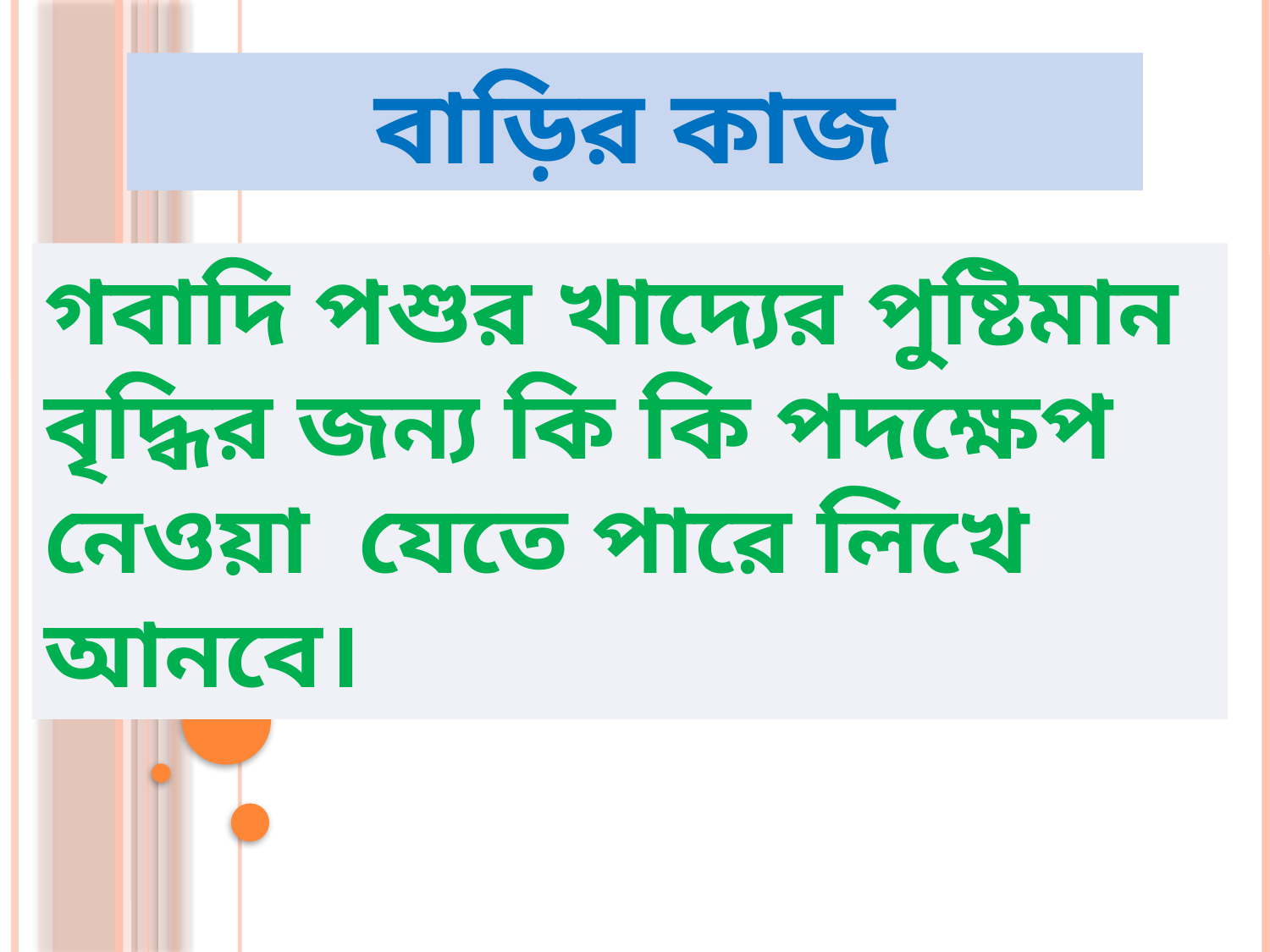

# বাড়ির কাজ
গবাদি পশুর খাদ্যের পুষ্টিমান বৃদ্ধির জন্য কি কি পদক্ষেপ নেওয়া  যেতে পারে লিখে আনবে।